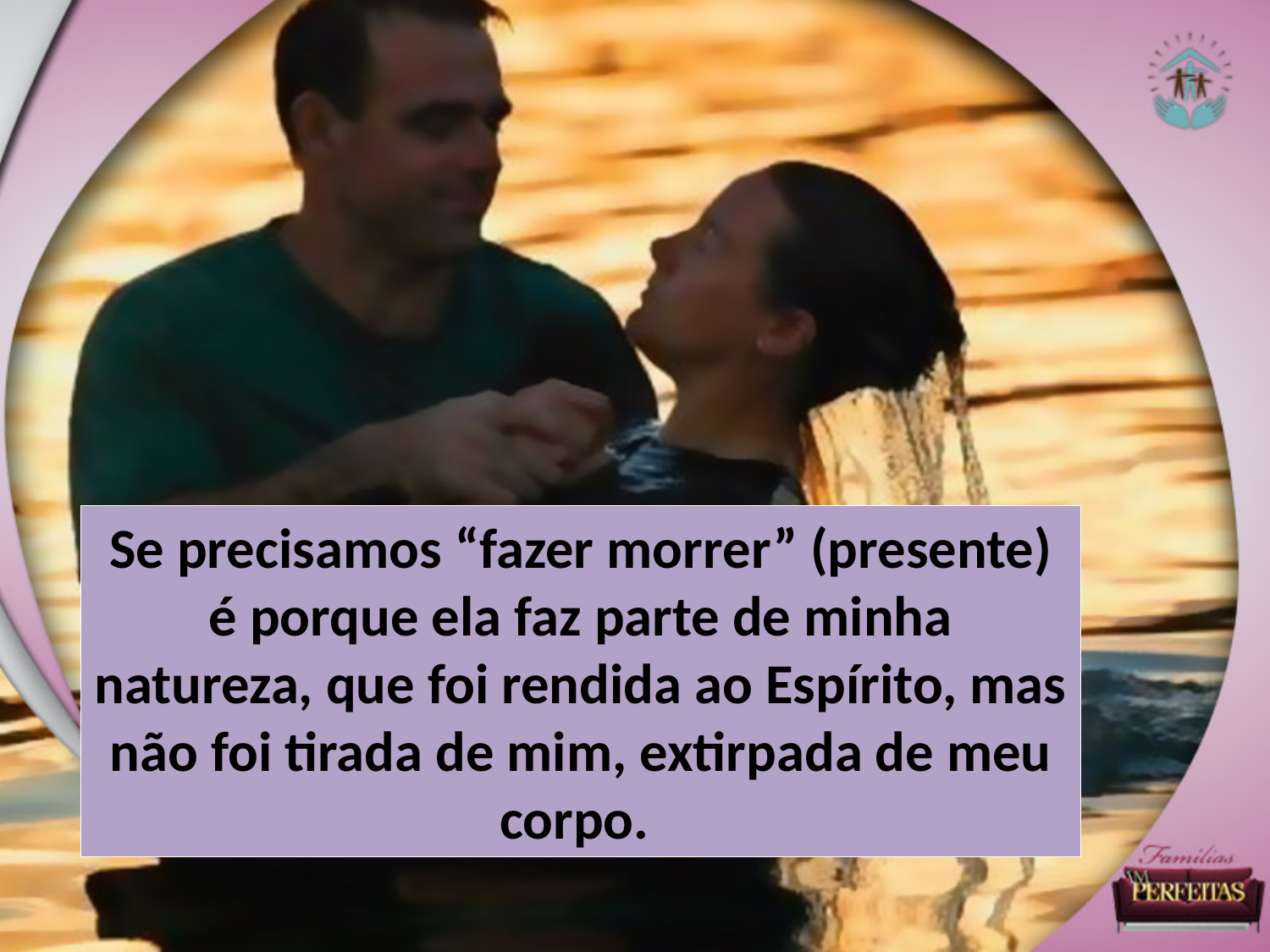

Se precisamos “fazer morrer” (presente) é porque ela faz parte de minha natureza, que foi rendida ao Espírito, mas não foi tirada de mim, extirpada de meu corpo.